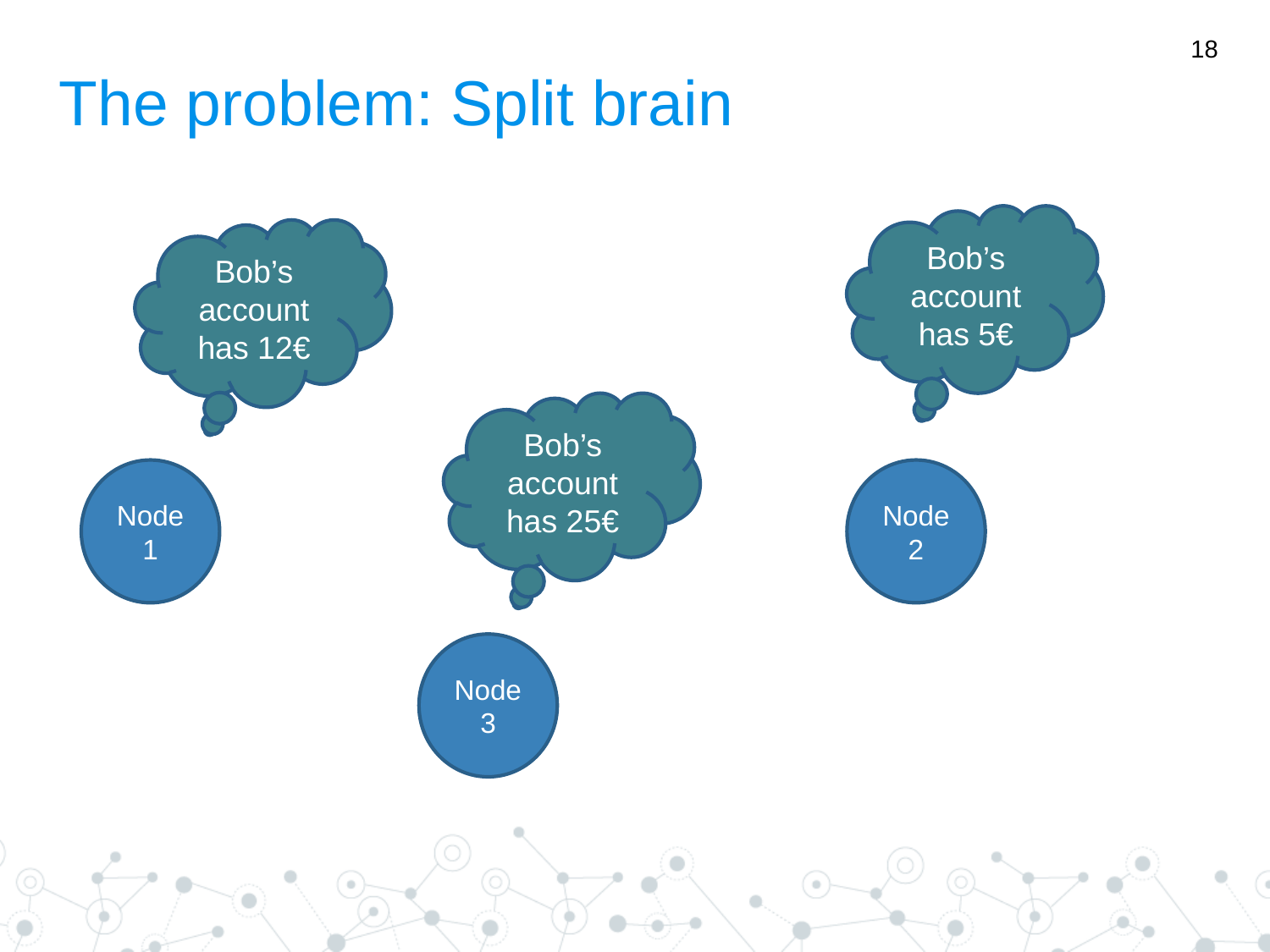

18
# The problem: Split brain
Bob’s account has 5€
Bob’s account has 12€
Bob’s account has 25€
Node 1
Node 2
Node 3